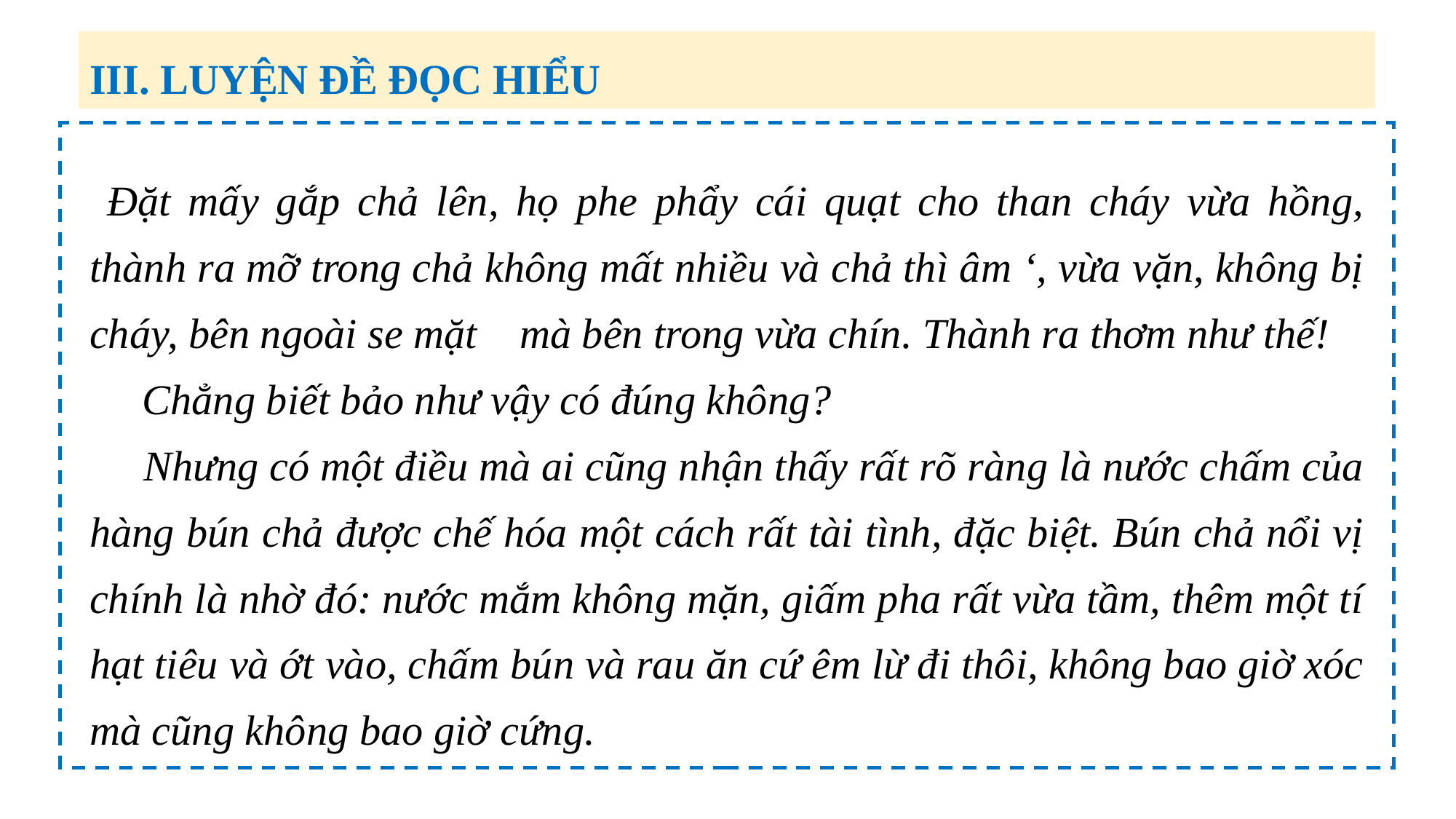

III. LUYỆN ĐỀ ĐỌC HIỂU

 Đặt mấy gắp chả lên, họ phe phẩy cái quạt cho than cháy vừa hồng, thành ra mỡ trong chả không mất nhiều và chả thì âm ‘, vừa vặn, không bị cháy, bên ngoài se mặt    mà bên trong vừa chín. Thành ra thơm như thế!
     Chẳng biết bảo như vậy có đúng không?
     Nhưng có một điều mà ai cũng nhận thấy rất rõ ràng là nước chấm của hàng bún chả được chế hóa một cách rất tài tình, đặc biệt. Bún chả nổi vị chính là nhờ đó: nước mắm không mặn, giấm pha rất vừa tầm, thêm một tí hạt tiêu và ớt vào, chấm bún và rau ăn cứ êm lừ đi thôi, không bao giờ xóc mà cũng không bao giờ cứng.